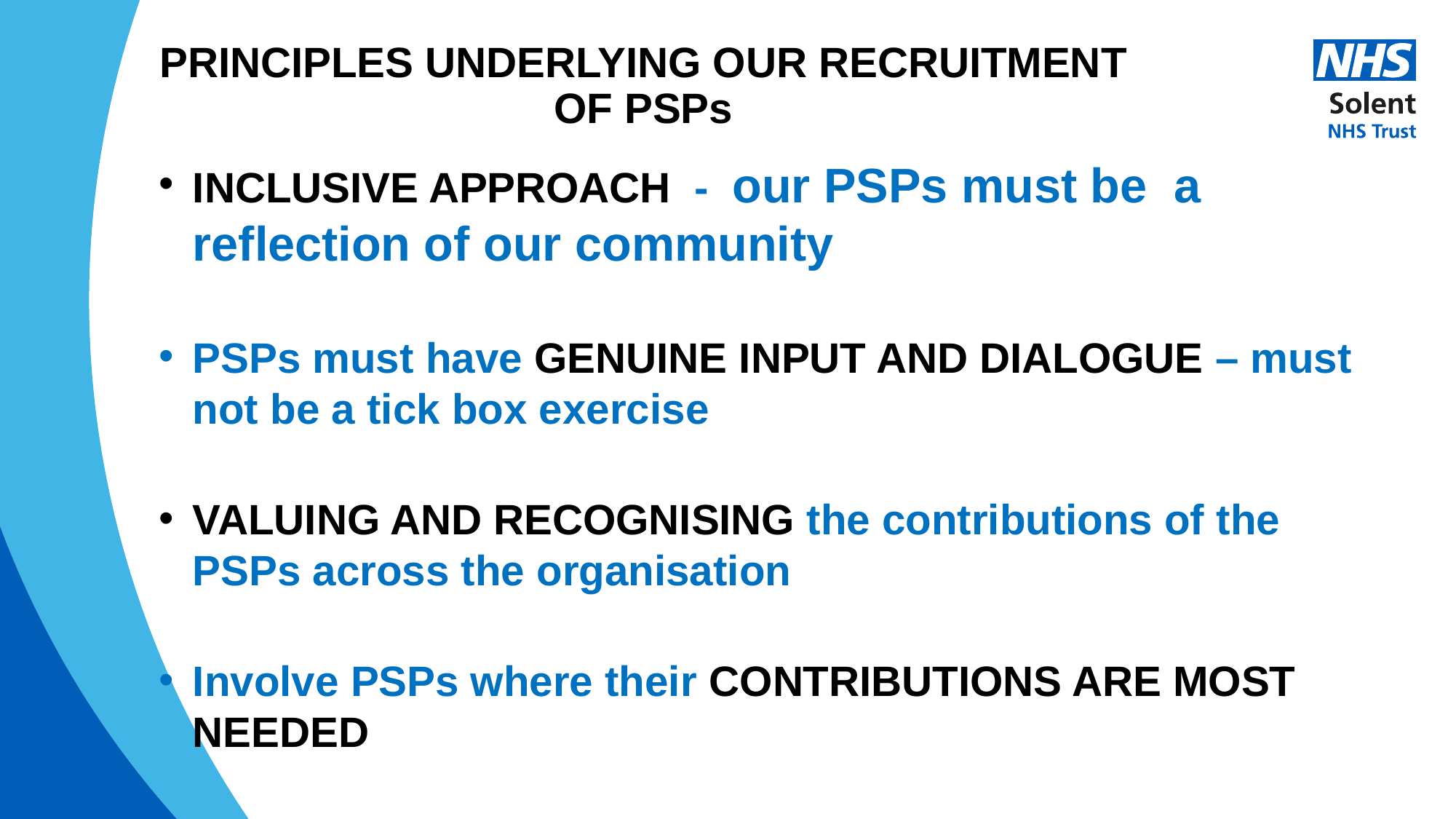

# PRINCIPLES UNDERLYING OUR RECRUITMENT OF PSPs
INCLUSIVE APPROACH  -  our PSPs must be  a reflection of our community

PSPs must have GENUINE INPUT AND DIALOGUE – must not be a tick box exercise

VALUING AND RECOGNISING the contributions of the PSPs across the organisation

Involve PSPs where their CONTRIBUTIONS ARE MOST NEEDED